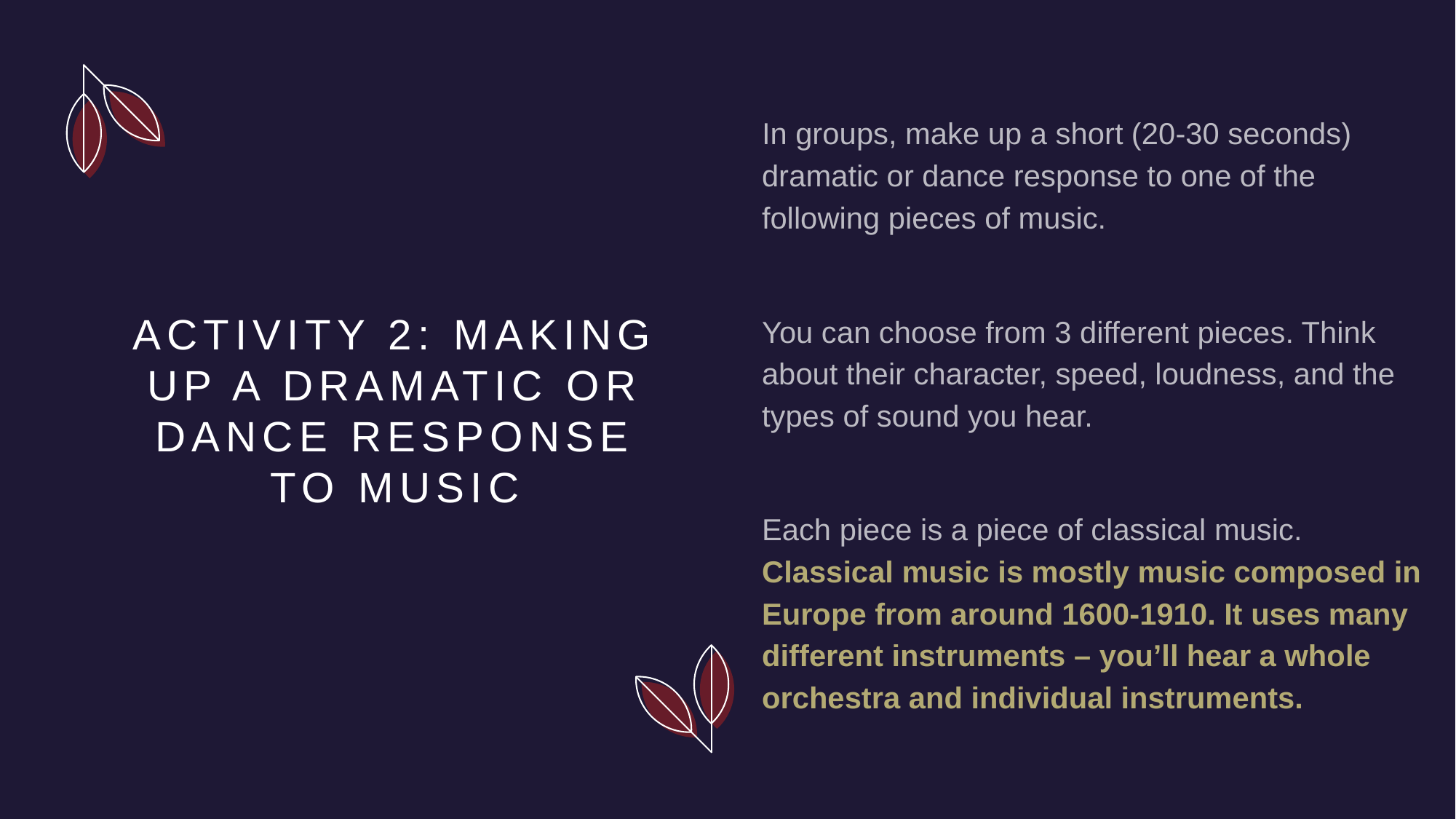

In groups, make up a short (20-30 seconds) dramatic or dance response to one of the following pieces of music.

You can choose from 3 different pieces. Think about their character, speed, loudness, and the types of sound you hear.

Each piece is a piece of classical music. Classical music is mostly music composed in Europe from around 1600-1910. It uses many different instruments – you’ll hear a whole orchestra and individual instruments.

# Activity 2: Making up a dramatic or dance response to music